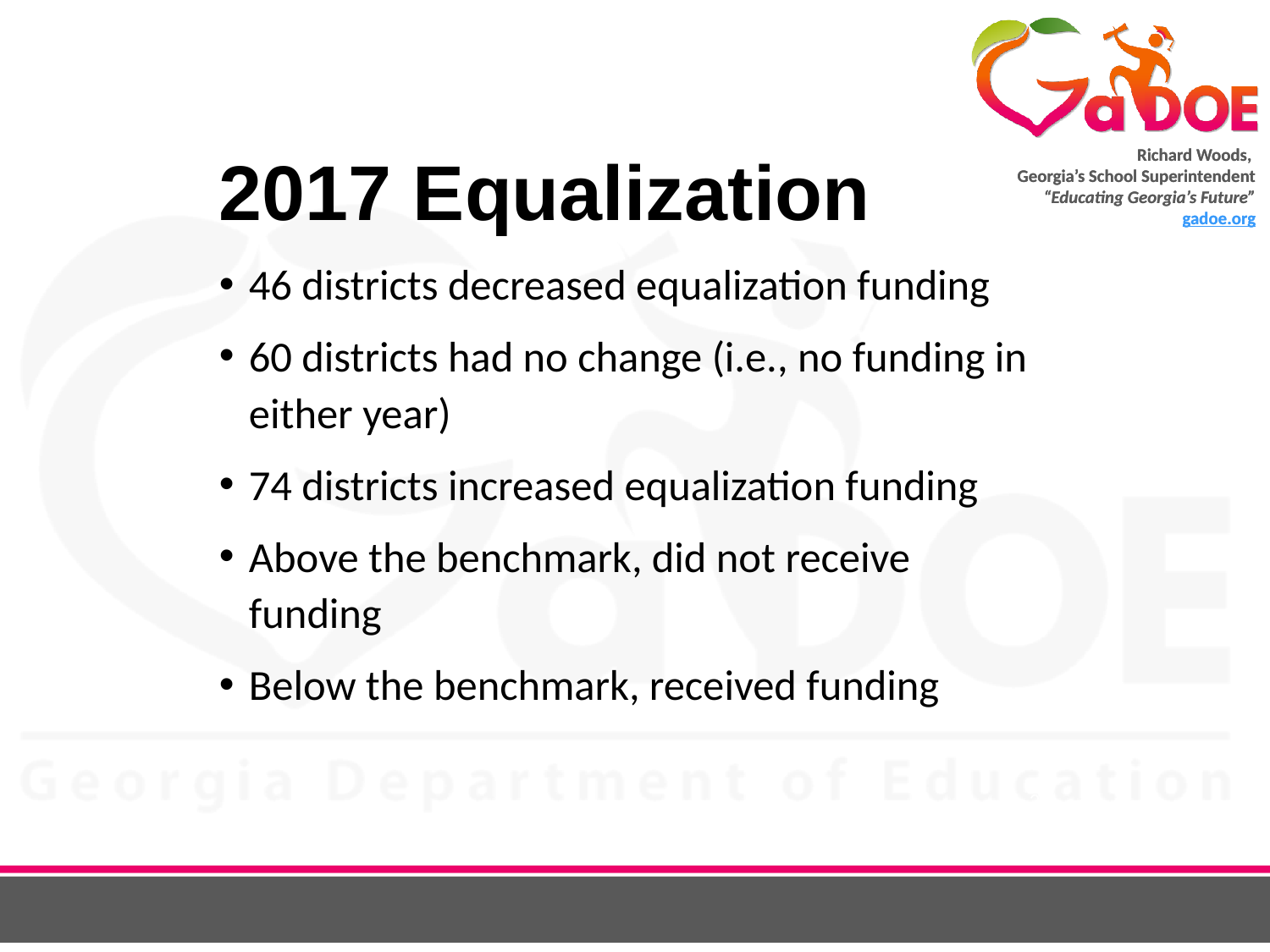

# 2017 Equalization
46 districts decreased equalization funding
60 districts had no change (i.e., no funding in either year)
74 districts increased equalization funding
Above the benchmark, did not receive funding
Below the benchmark, received funding

24